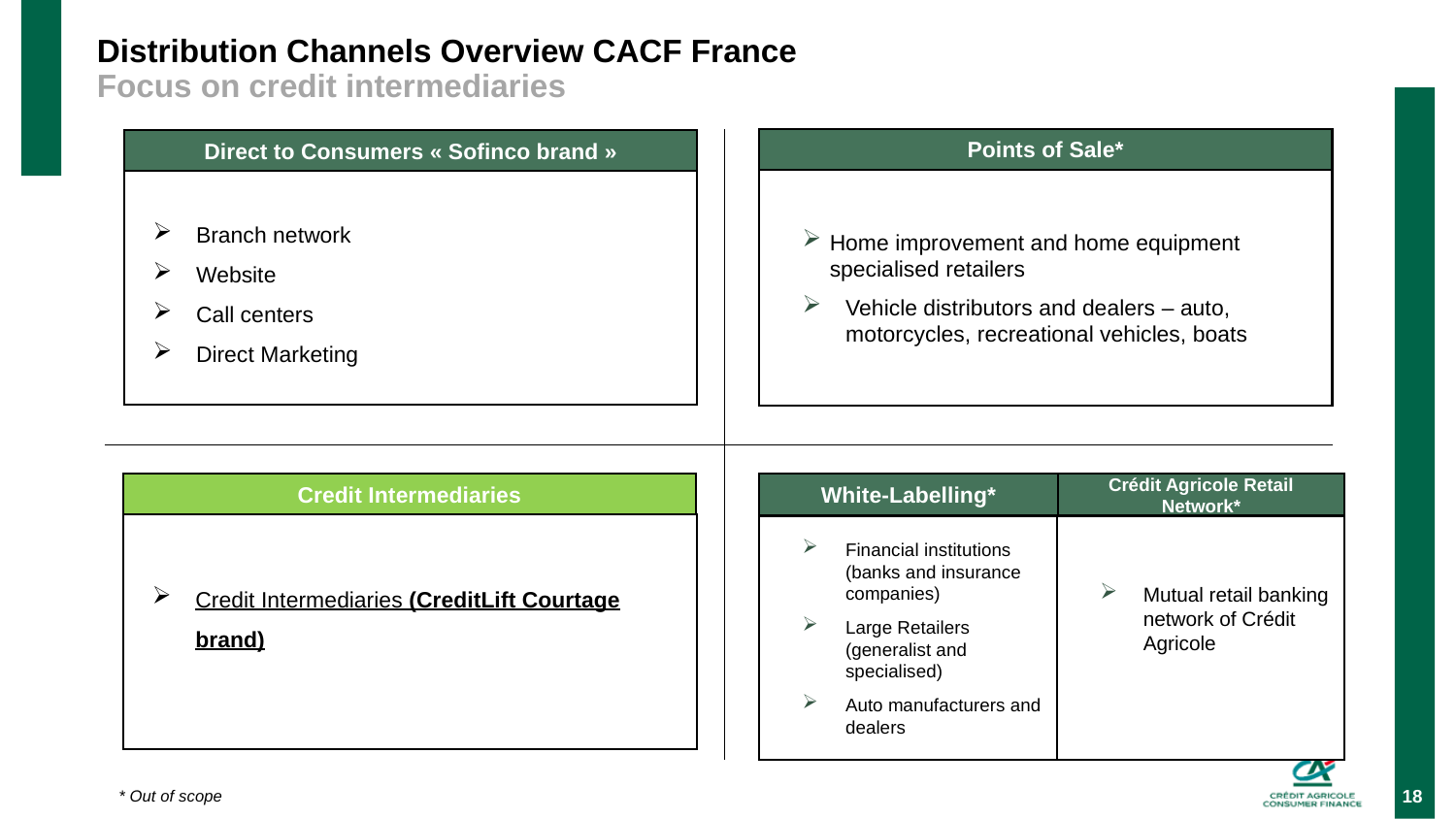

# Distribution Channels Overview CACF France Focus on credit intermediaries
Points of Sale*
Direct to Consumers « Sofinco brand »
Branch network
Website
Call centers
Direct Marketing
Home improvement and home equipment specialised retailers
Vehicle distributors and dealers – auto, motorcycles, recreational vehicles, boats
Crédit Agricole Retail Network*
Mutual retail banking network of Crédit Agricole

Credit Intermediaries
Credit Intermediaries (CreditLift Courtage brand)

White-Labelling*
Financial institutions (banks and insurance companies)
Large Retailers (generalist and specialised)
Auto manufacturers and dealers
18
* Out of scope